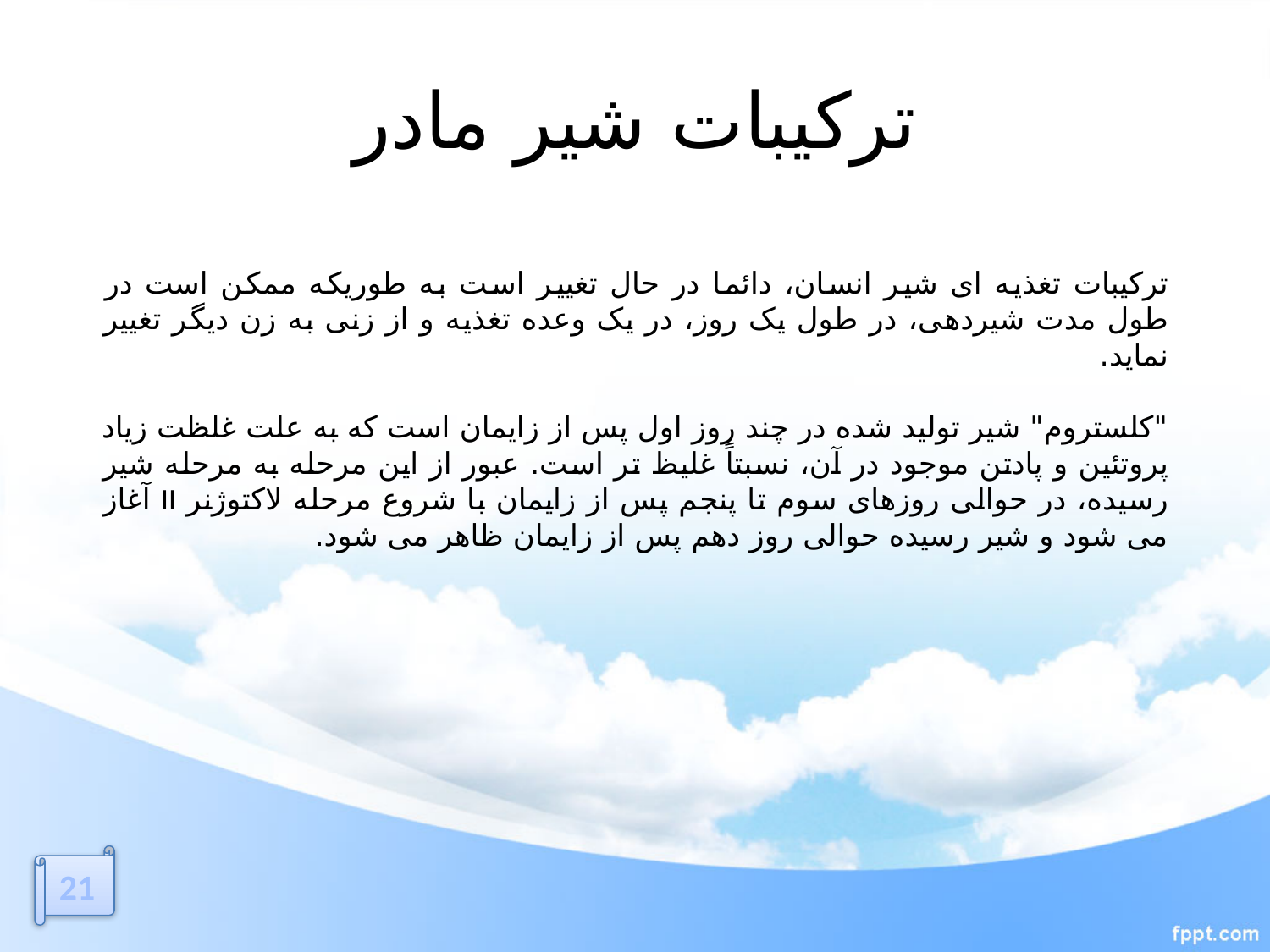

# ترکیبات شیر مادر
ترکیبات تغذیه ای شیر انسان، دائما در حال تغییر است به طوریکه ممکن است در طول مدت شیردهی، در طول یک روز، در یک وعده تغذیه و از زنی به زن دیگر تغییر نماید.

"کلستروم" شیر تولید شده در چند روز اول پس از زایمان است که به علت غلظت زیاد پروتئین و پادتن موجود در آن، نسبتاً غلیظ تر است. عبور از این مرحله به مرحله شیر رسیده، در حوالی روزهای سوم تا پنجم پس از زایمان با شروع مرحله لاکتوژنر II آغاز می شود و شیر رسیده حوالی روز دهم پس از زایمان ظاهر می شود.
21